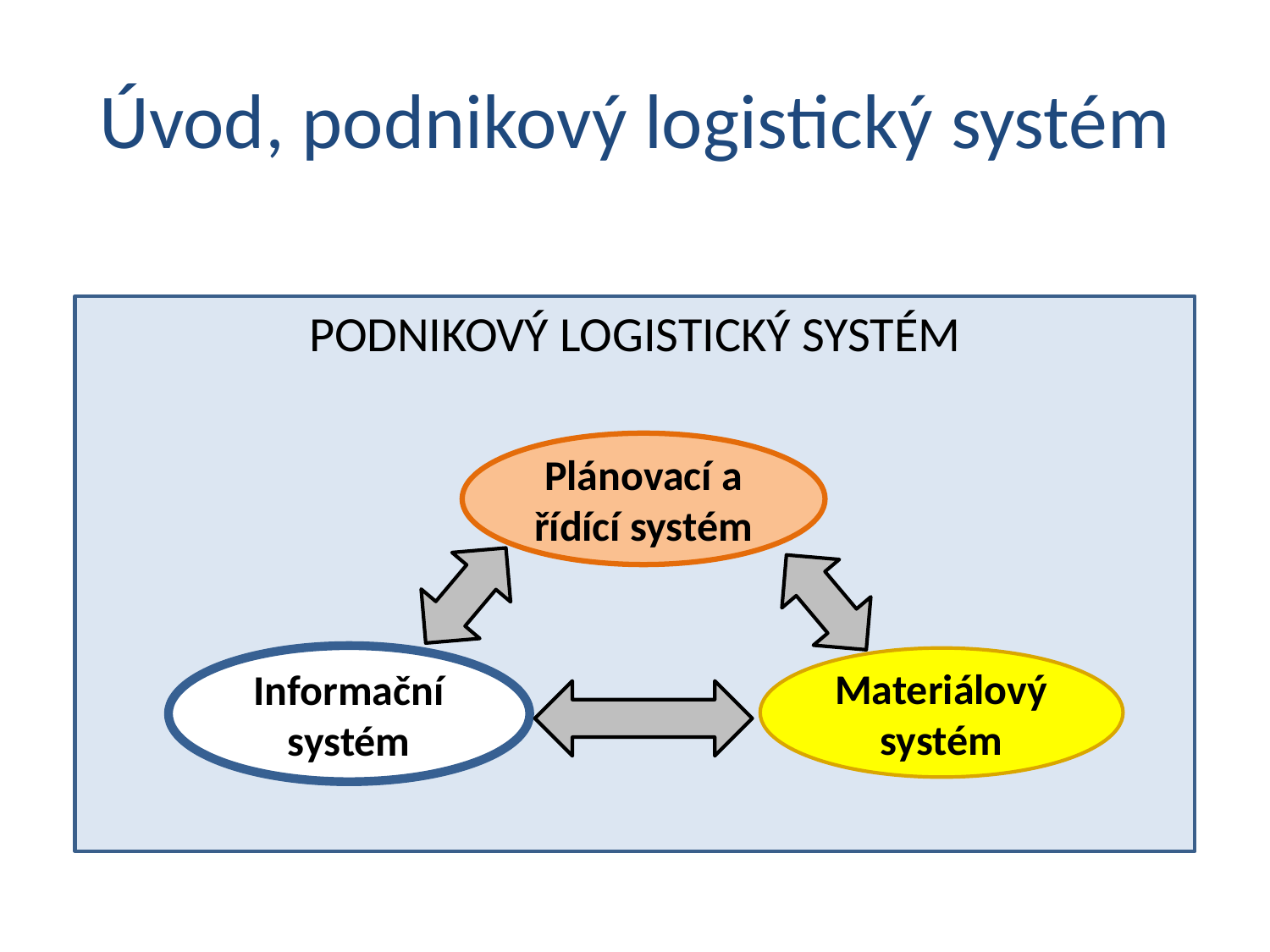

Úvod, podnikový logistický systém
PODNIKOVÝ LOGISTICKÝ SYSTÉM
Plánovací a řídící systém

Informační systém
Materiálový systém